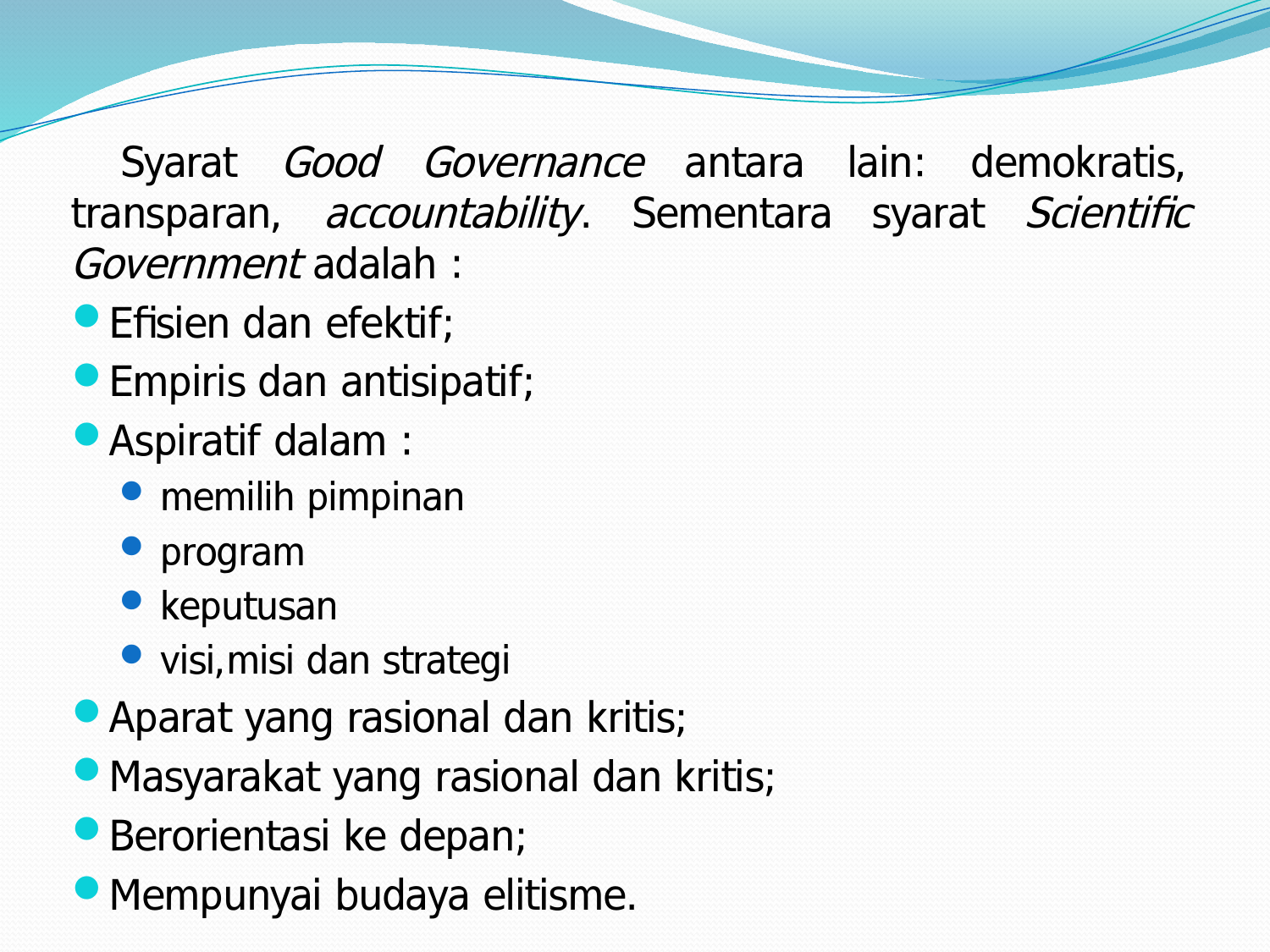

Syarat Good Governance antara lain: demokratis, transparan, accountability. Sementara syarat Scientific Government adalah :
Efisien dan efektif;
Empiris dan antisipatif;
Aspiratif dalam :
memilih pimpinan
program
keputusan
visi,misi dan strategi
Aparat yang rasional dan kritis;
Masyarakat yang rasional dan kritis;
Berorientasi ke depan;
Mempunyai budaya elitisme.